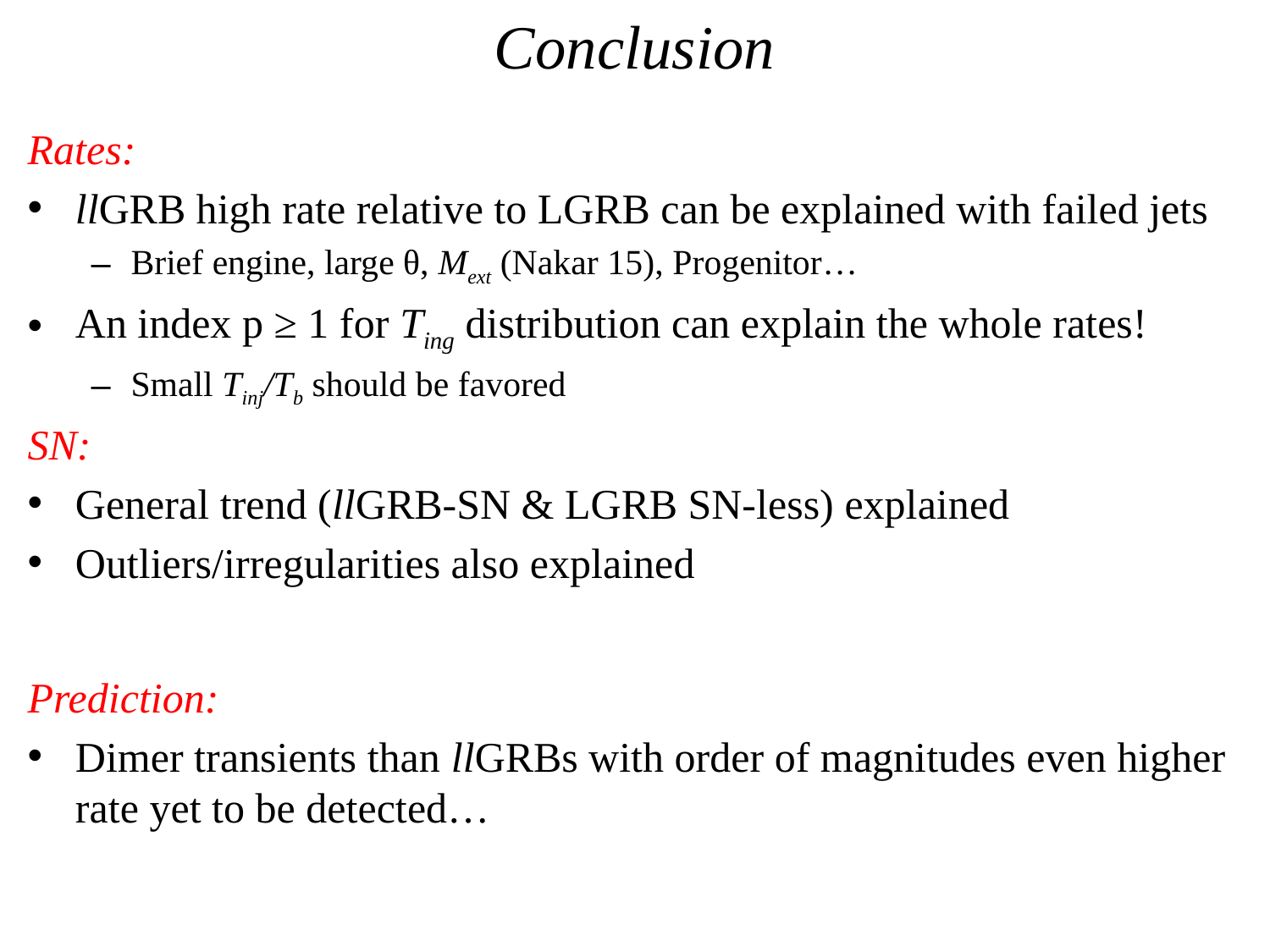

# Conclusion
Rates:
llGRB high rate relative to LGRB can be explained with failed jets
Brief engine, large θ, Mext (Nakar 15), Progenitor…
An index p ≥ 1 for Ting distribution can explain the whole rates!
Small Tinj/Tb should be favored
SN:
General trend (llGRB-SN & LGRB SN-less) explained
Outliers/irregularities also explained

Prediction:
Dimer transients than llGRBs with order of magnitudes even higher rate yet to be detected…